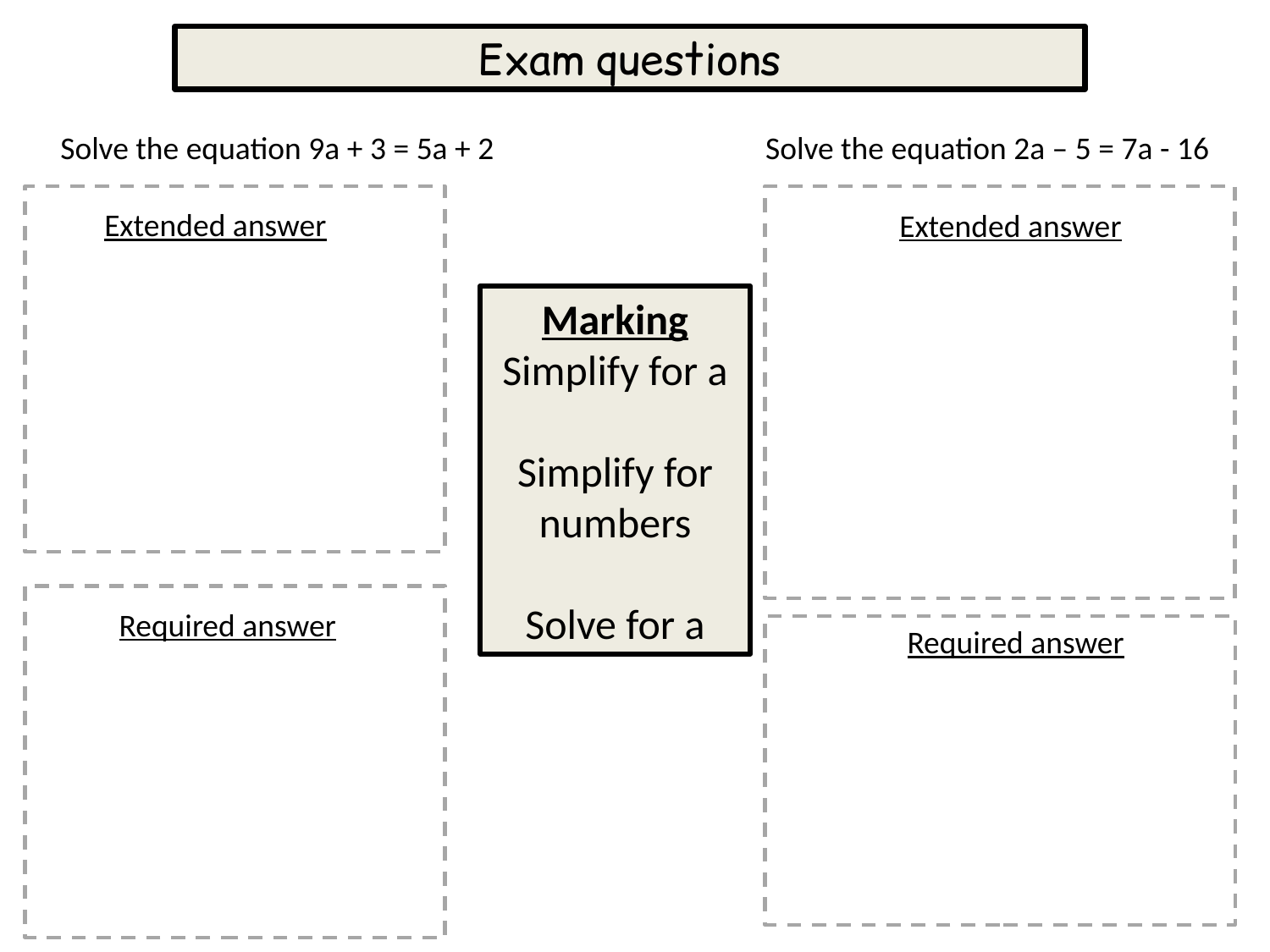

Exam questions
Solve the equation 9a + 3 = 5a + 2
Solve the equation 2a – 5 = 7a - 16

Extended answer

Extended answer

Marking
Simplify for a

Simplify for numbers

Solve for a

Required answer

Required answer